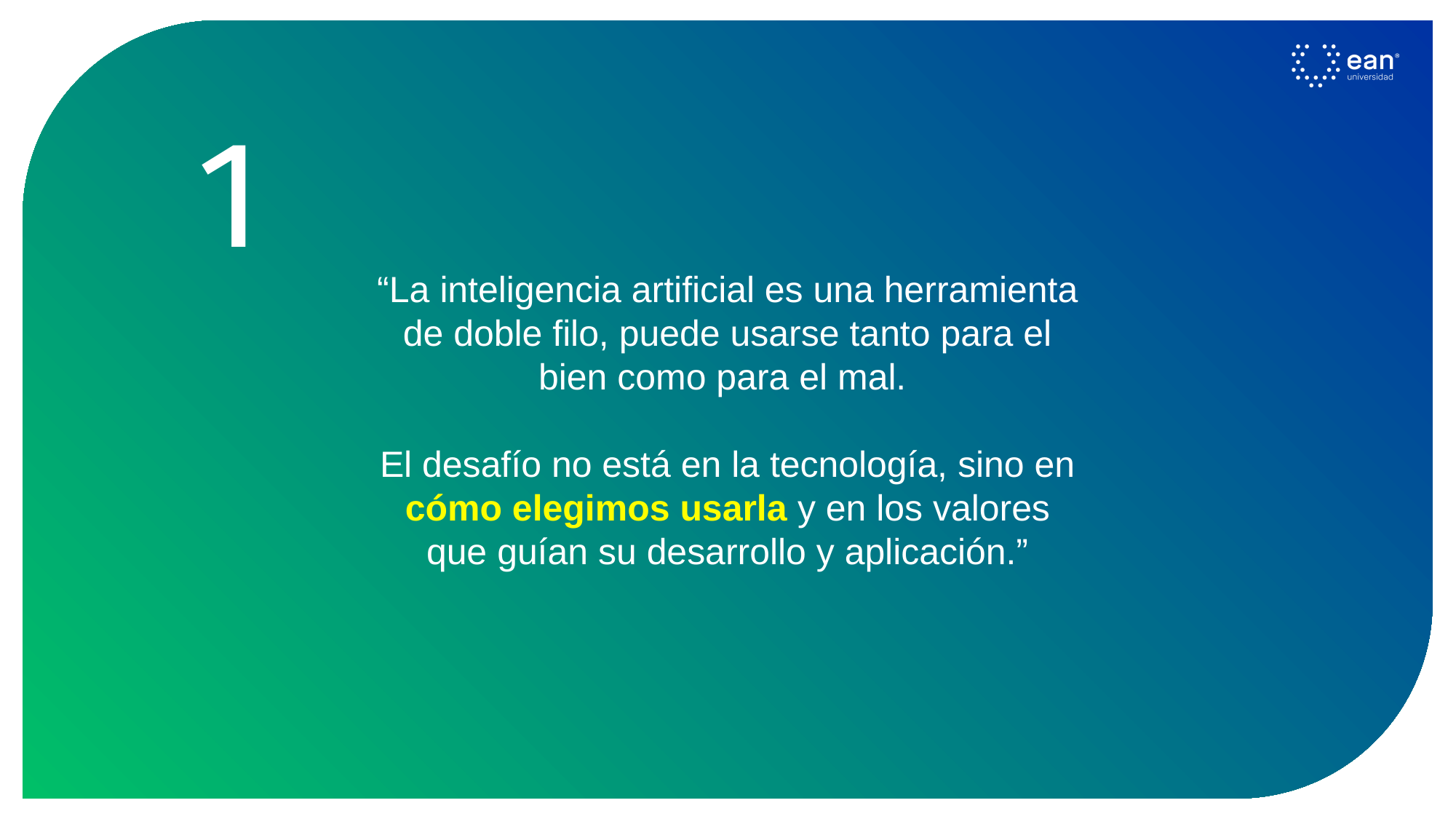

1
“La inteligencia artificial es una herramienta de doble filo, puede usarse tanto para el bien como para el mal.

El desafío no está en la tecnología, sino en cómo elegimos usarla y en los valores que guían su desarrollo y aplicación.”